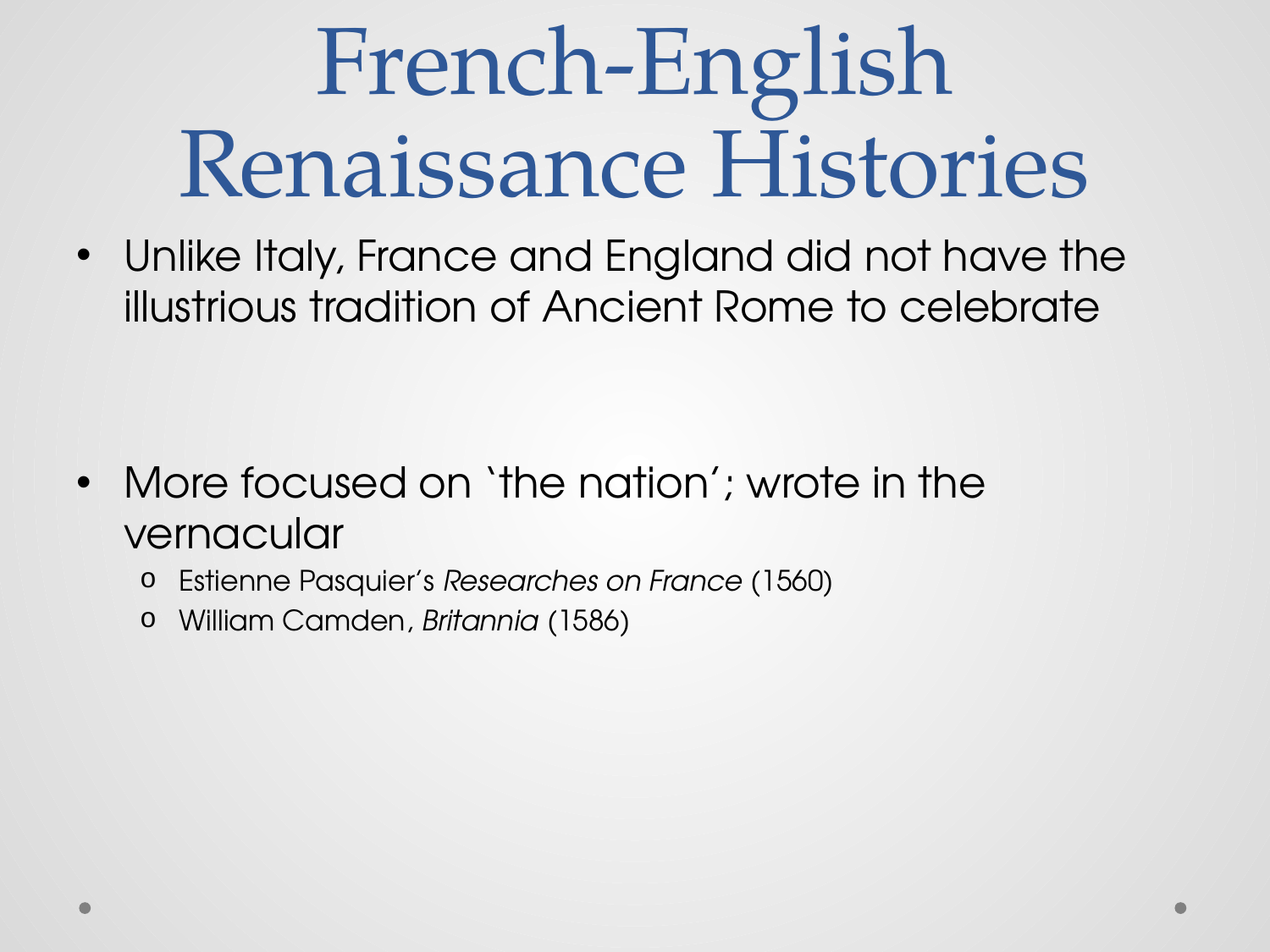

# French-English Renaissance Histories
Unlike Italy, France and England did not have the illustrious tradition of Ancient Rome to celebrate

More focused on ‘the nation’; wrote in the vernacular
Estienne Pasquier’s Researches on France (1560)
William Camden, Britannia (1586)